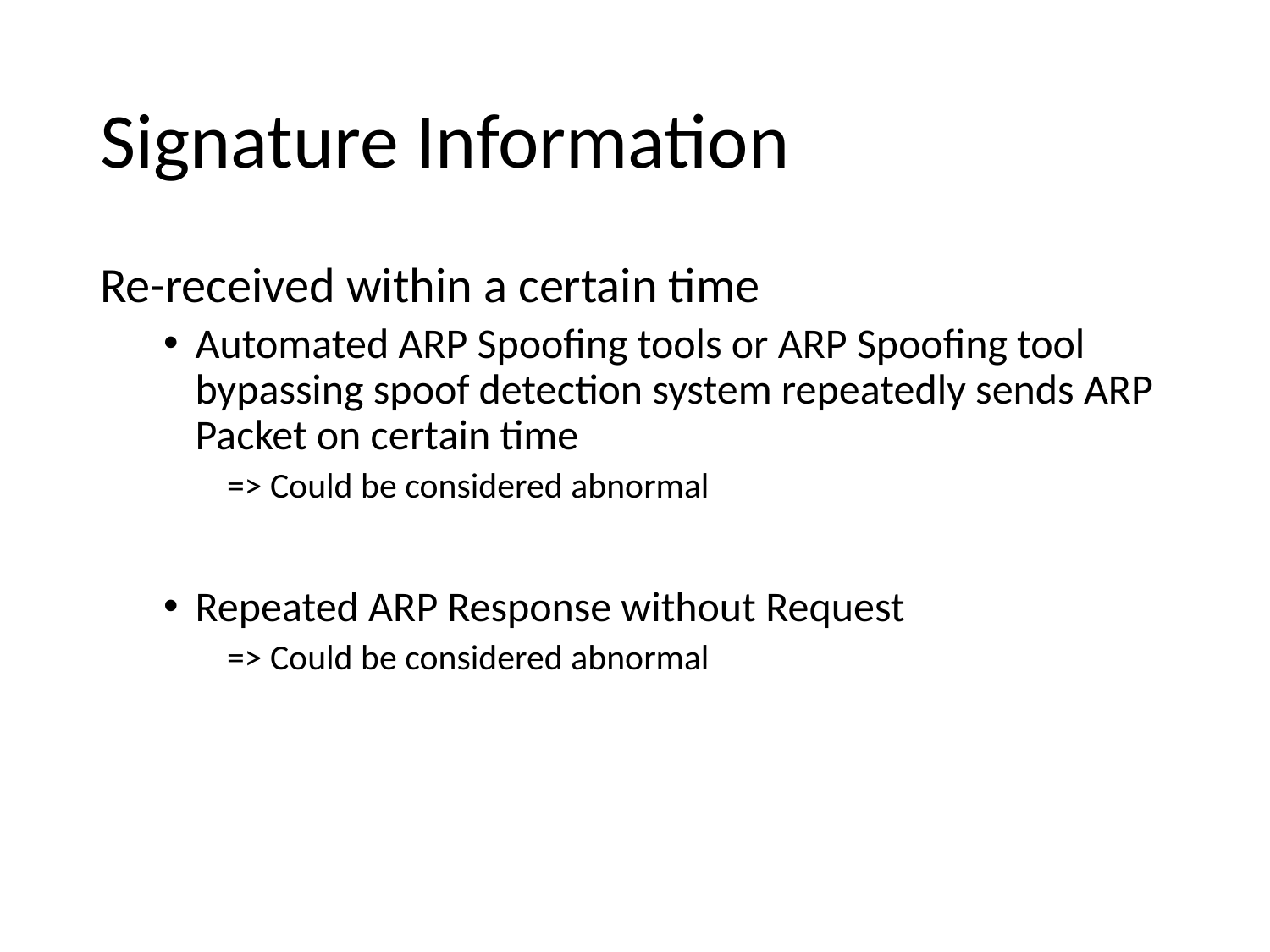

# Signature Information
Re-received within a certain time
Automated ARP Spoofing tools or ARP Spoofing tool bypassing spoof detection system repeatedly sends ARP Packet on certain time
=> Could be considered abnormal

Repeated ARP Response without Request
=> Could be considered abnormal